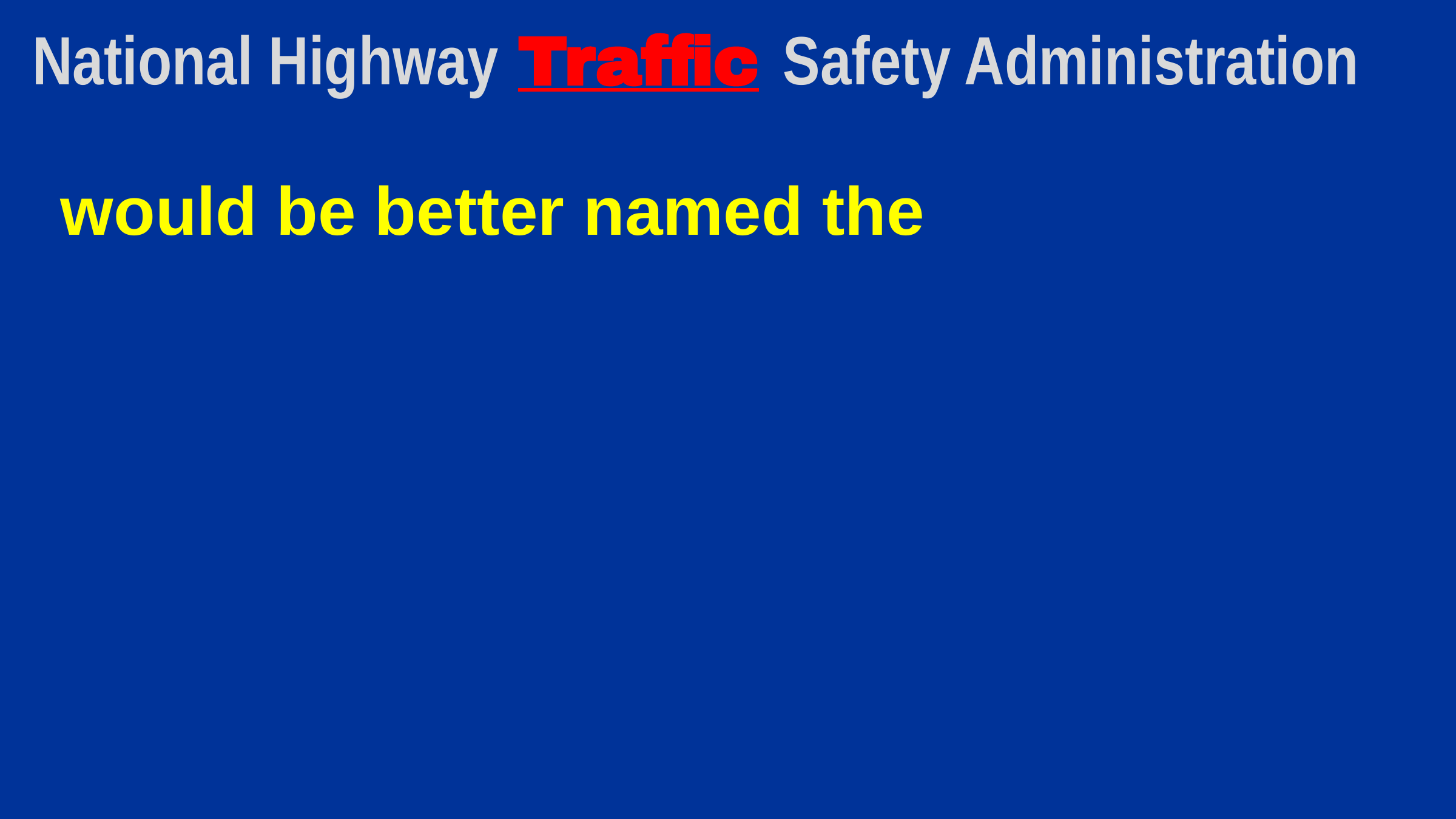

National Highway	Traffic	Safety Administration
would be better named the